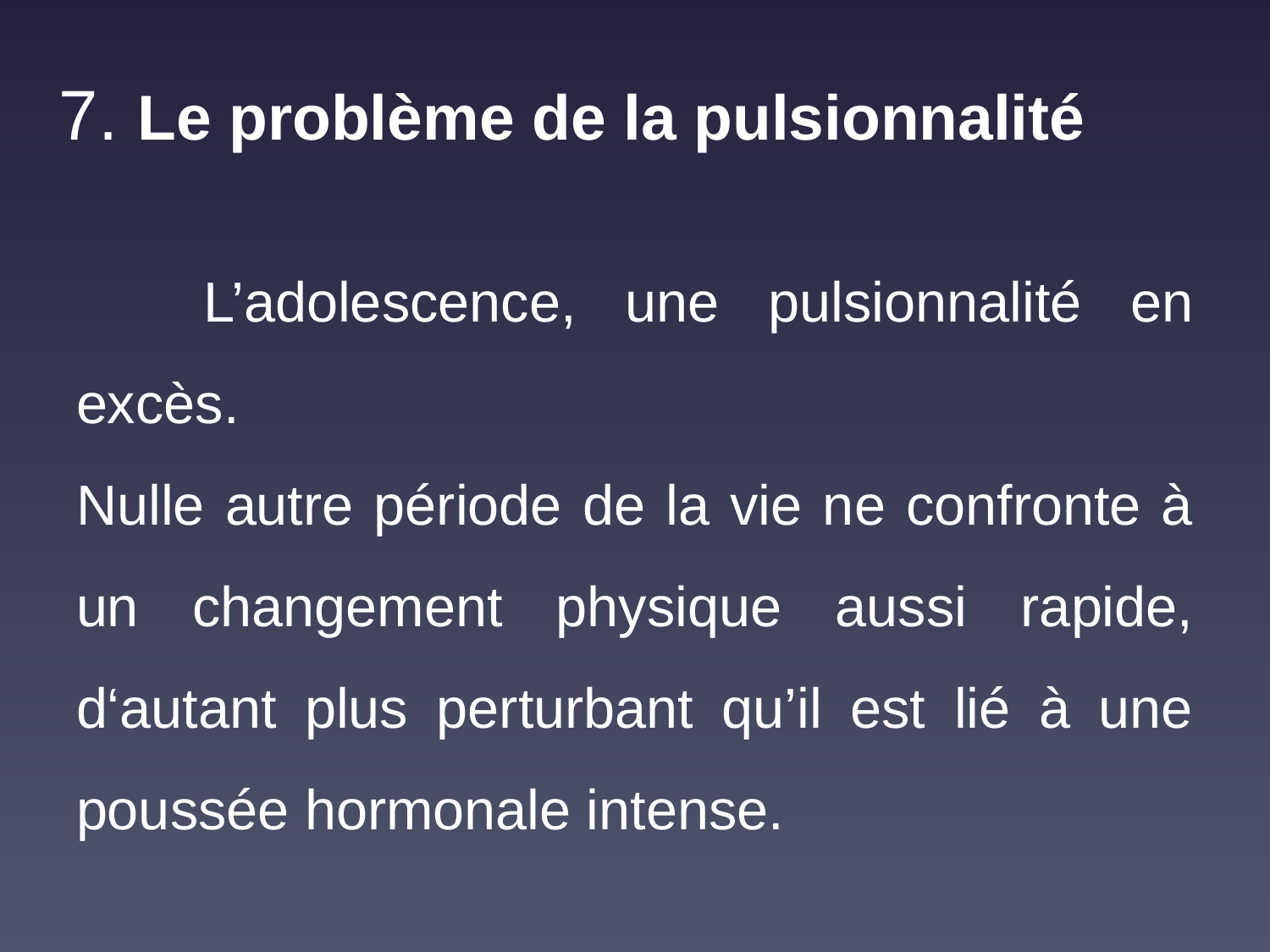

# 7. Le problème de la pulsionnalité
	L’adolescence, une pulsionnalité en excès.
Nulle autre période de la vie ne confronte à un changement physique aussi rapide, d‘autant plus perturbant qu’il est lié à une poussée hormonale intense.